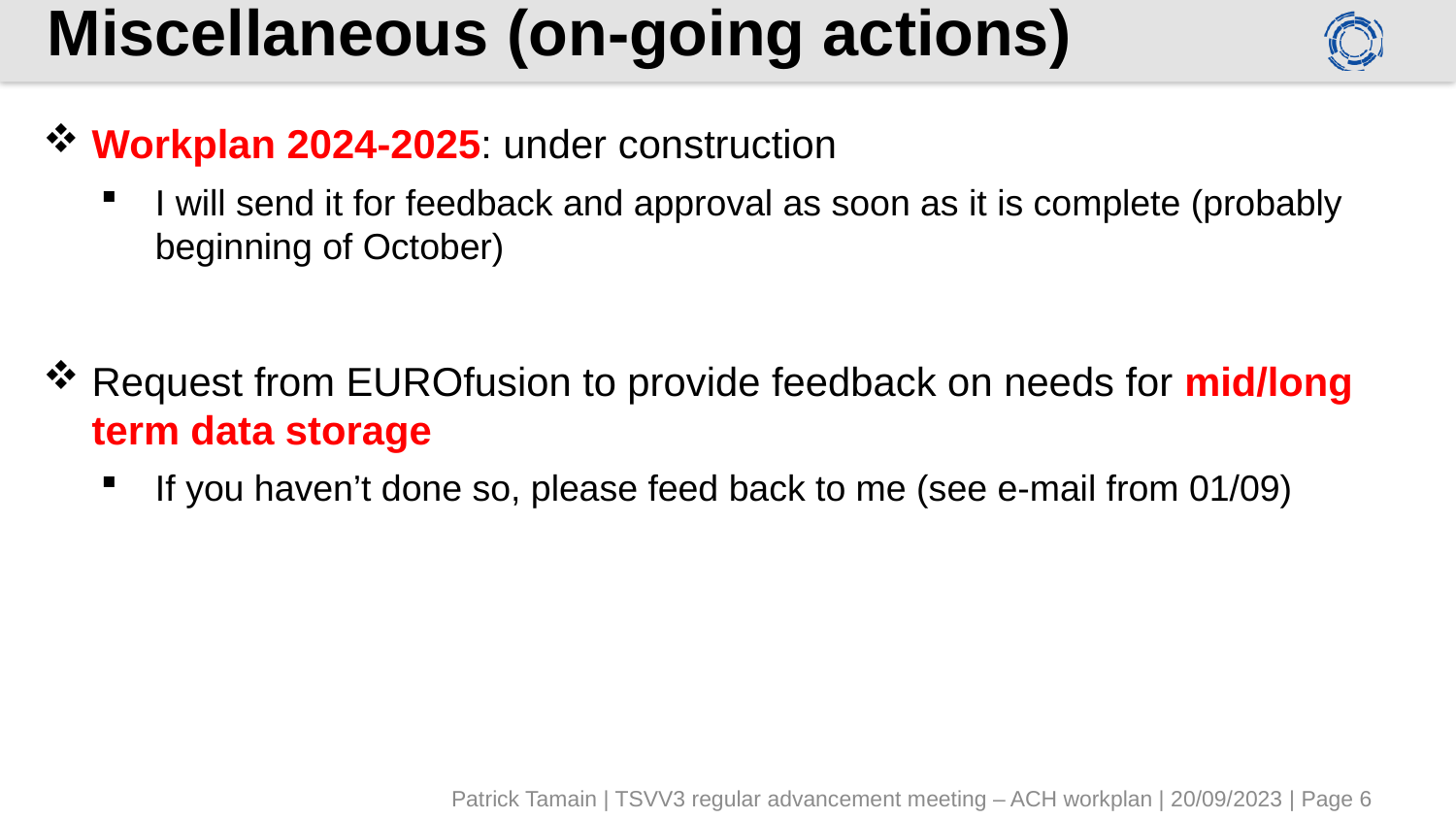

# Miscellaneous (on-going actions)
Workplan 2024-2025: under construction
I will send it for feedback and approval as soon as it is complete (probably beginning of October)

Request from EUROfusion to provide feedback on needs for mid/long term data storage
If you haven’t done so, please feed back to me (see e-mail from 01/09)
Patrick Tamain | TSVV3 regular advancement meeting – ACH workplan | 20/09/2023 | Page 6